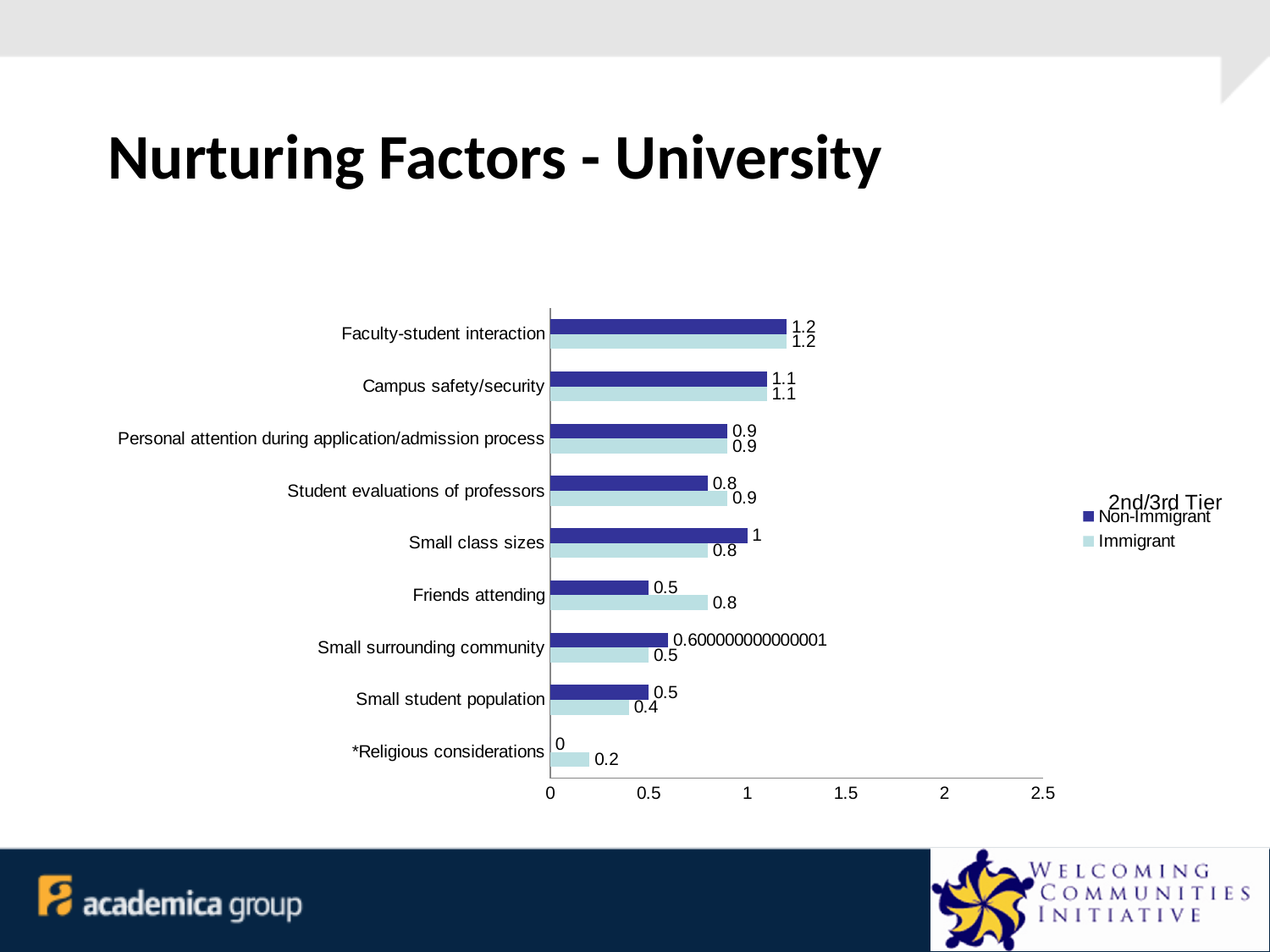

# Nurturing Factors - University

### Chart: 2nd/3rd Tier

| Category | Immigrant | Non-Immigrant |
|---|---|---|
| *Religious considerations | 0.2 | 0.0 |
| Small student population | 0.4 | 0.5 |
| Small surrounding community | 0.5 | 0.6000000000000006 |
| Friends attending | 0.8 | 0.5 |
| Small class sizes | 0.8 | 1.0 |
| Student evaluations of professors | 0.9 | 0.8 |
| Personal attention during application/admission process | 0.9 | 0.9 |
| Campus safety/security | 1.1 | 1.1 |
| Faculty-student interaction | 1.2 | 1.2 |